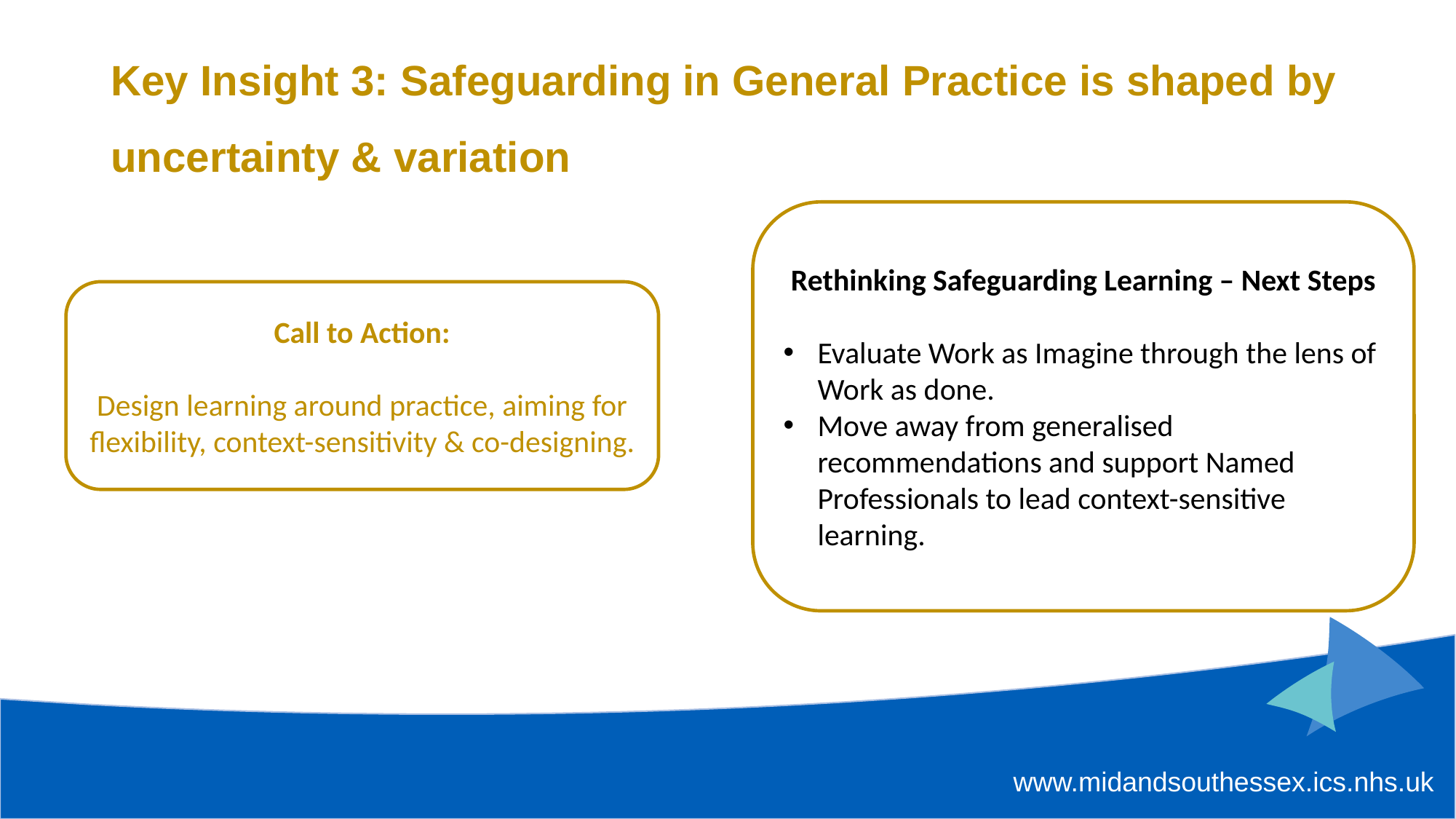

# Key Insight 3: Safeguarding in General Practice is shaped by uncertainty & variation
Rethinking Safeguarding Learning – Next Steps

Evaluate Work as Imagine through the lens of Work as done.
Move away from generalised recommendations and support Named Professionals to lead context-sensitive learning.
Call to Action:

Design learning around practice, aiming for flexibility, context-sensitivity & co-designing.